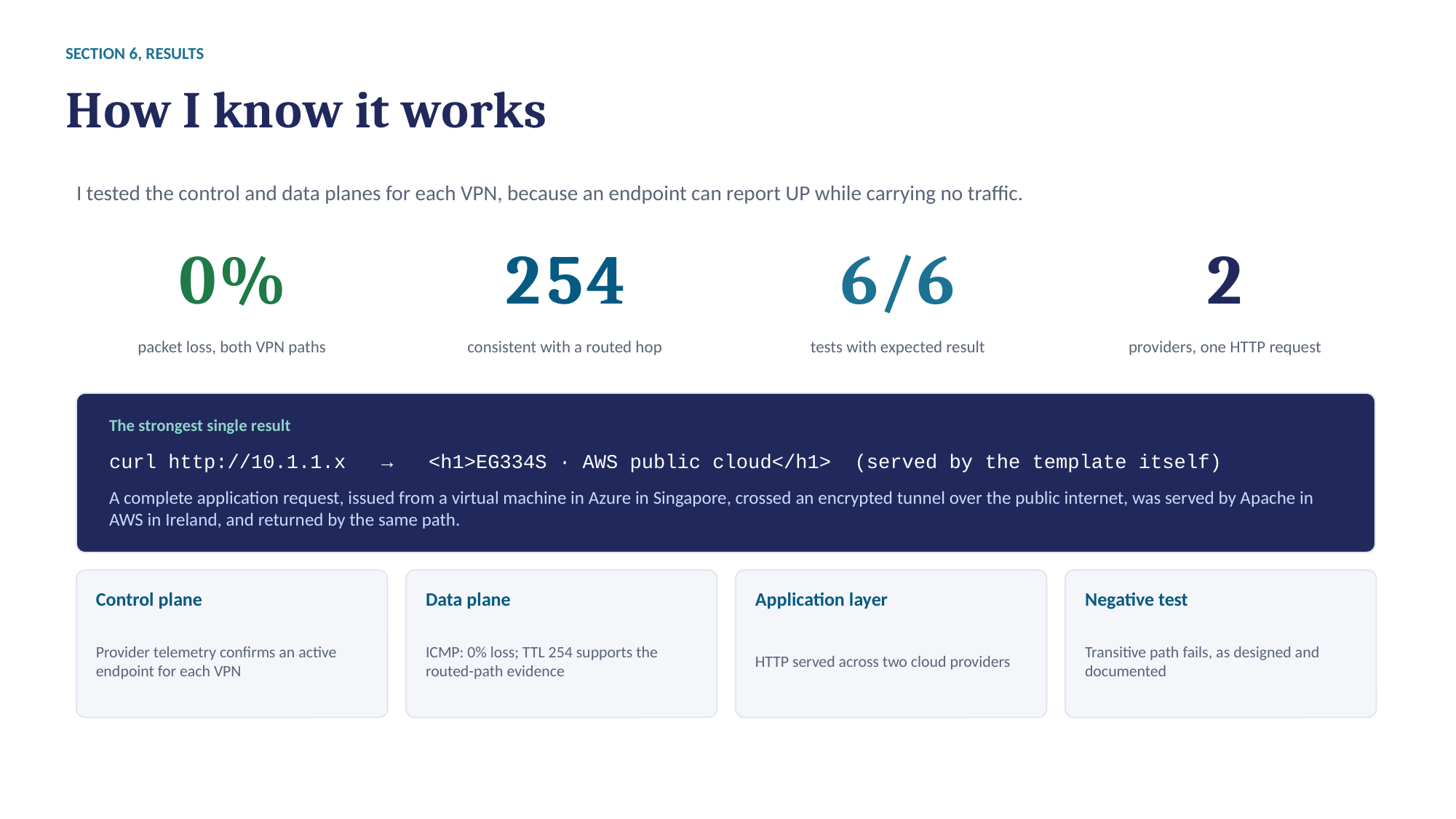

SECTION 6, RESULTS
How I know it works
I tested the control and data planes for each VPN, because an endpoint can report UP while carrying no traffic.
0%
254
6/6
2
packet loss, both VPN paths
consistent with a routed hop
tests with expected result
providers, one HTTP request

The strongest single result
curl http://10.1.1.x   →   <h1>EG334S · AWS public cloud</h1>  (served by the template itself)
A complete application request, issued from a virtual machine in Azure in Singapore, crossed an encrypted tunnel over the public internet, was served by Apache in AWS in Ireland, and returned by the same path.

Control plane
Data plane
Application layer
Negative test
Provider telemetry confirms an active endpoint for each VPN
ICMP: 0% loss; TTL 254 supports the routed-path evidence
HTTP served across two cloud providers
Transitive path fails, as designed and documented